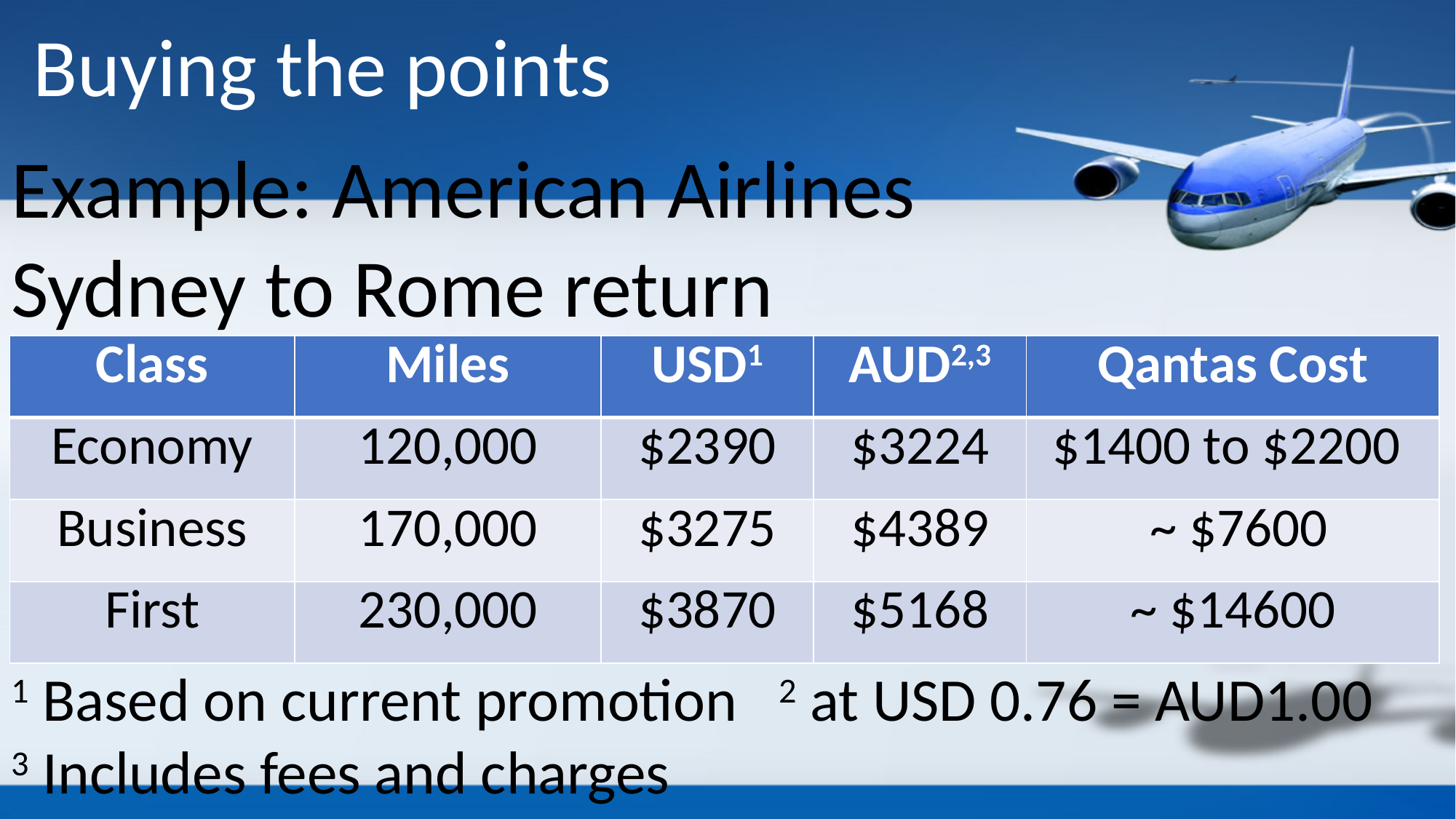

Buying the points
# Example: American Airlines Sydney to Rome return 1 Based on current promotion   2 at USD 0.76 = AUD1.00 3 Includes fees and charges
| Class | Miles | USD1 | AUD2,3 | Qantas Cost |
| --- | --- | --- | --- | --- |
| Economy | 120,000 | $2390 | $3224 | $1400 to $2200 |
| Business | 170,000 | $3275 | $4389 | ~ $7600 |
| First | 230,000 | $3870 | $5168 | ~ $14600 |